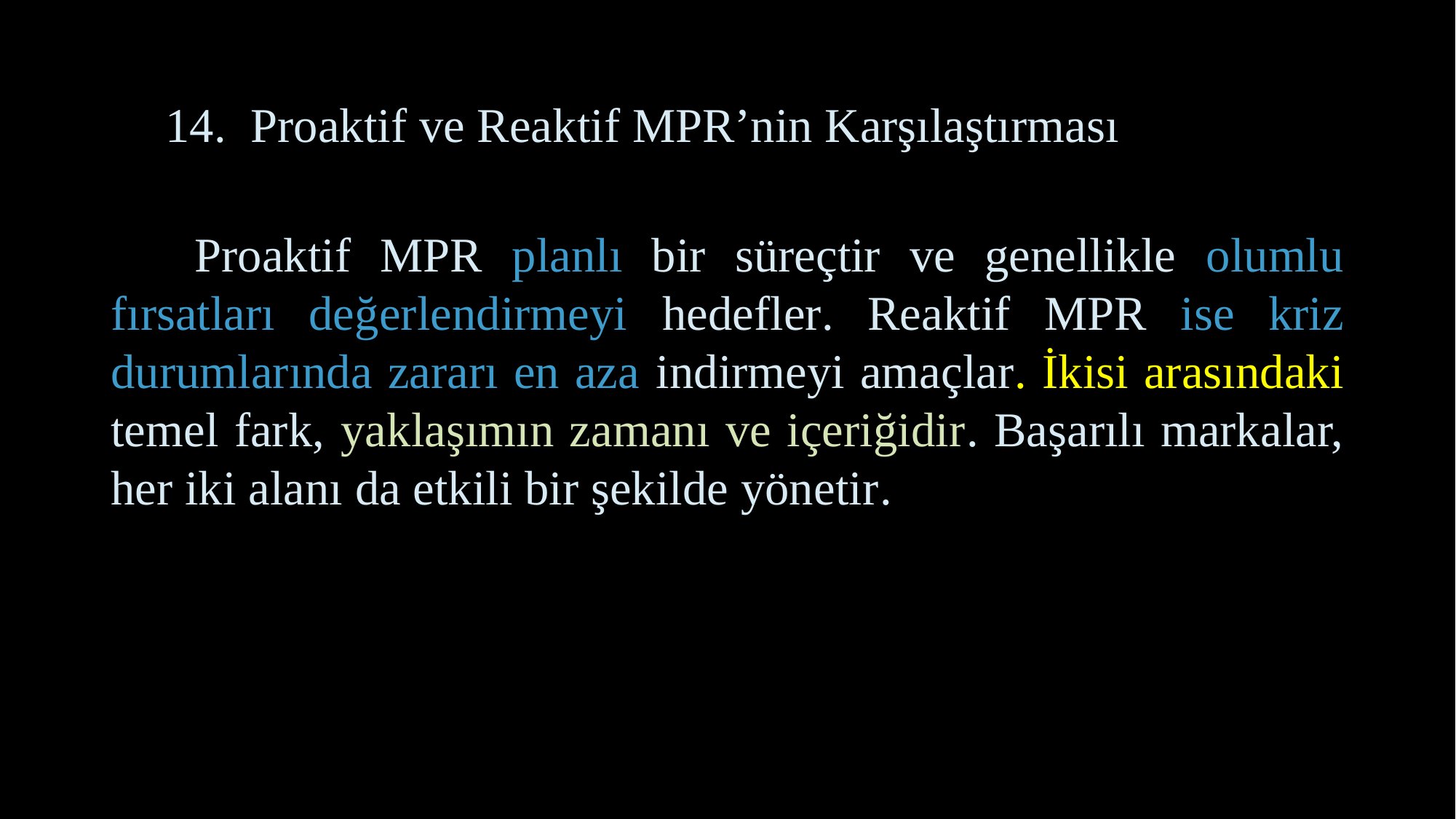

# 14.  Proaktif ve Reaktif MPR’nin Karşılaştırması
 Proaktif MPR planlı bir süreçtir ve genellikle olumlu fırsatları değerlendirmeyi hedefler. Reaktif MPR ise kriz durumlarında zararı en aza indirmeyi amaçlar. İkisi arasındaki temel fark, yaklaşımın zamanı ve içeriğidir. Başarılı markalar, her iki alanı da etkili bir şekilde yönetir.